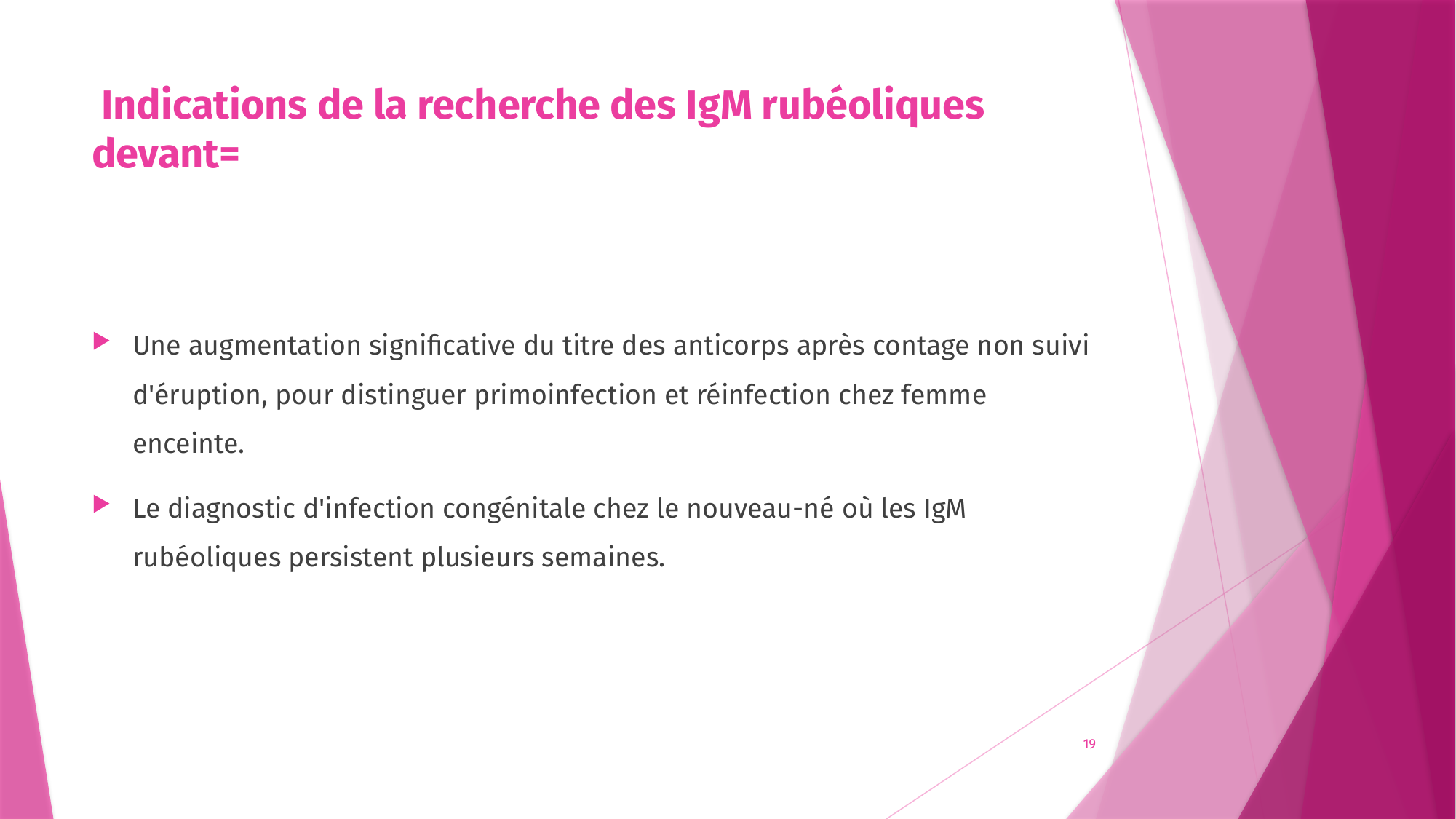

# Indications de la recherche des IgM rubéoliques  devant=

Une augmentation significative du titre des anticorps après contage non suivi d'éruption, pour distinguer primoinfection et réinfection chez femme enceinte.
Le diagnostic d'infection congénitale chez le nouveau-né où les IgM rubéoliques persistent plusieurs semaines.

19